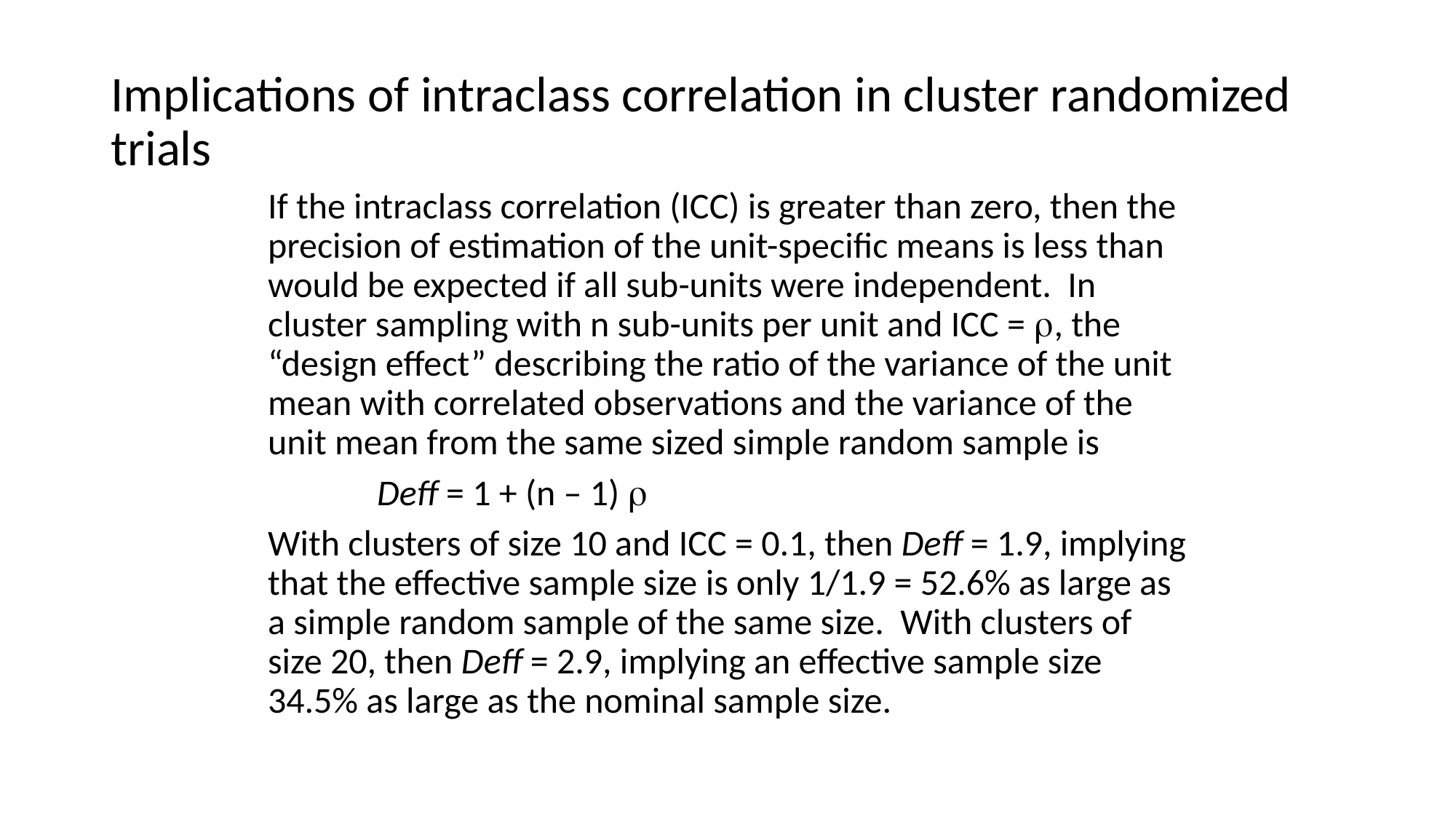

# Implications of intraclass correlation in cluster randomized trials
If the intraclass correlation (ICC) is greater than zero, then the precision of estimation of the unit-specific means is less than would be expected if all sub-units were independent.  In cluster sampling with n sub-units per unit and ICC = ρ, the “design effect” describing the ratio of the variance of the unit mean with correlated observations and the variance of the unit mean from the same sized simple random sample is
	Deff = 1 + (n – 1) ρ
With clusters of size 10 and ICC = 0.1, then Deff = 1.9, implying that the effective sample size is only 1/1.9 = 52.6% as large as a simple random sample of the same size.  With clusters of size 20, then Deff = 2.9, implying an effective sample size 34.5% as large as the nominal sample size.